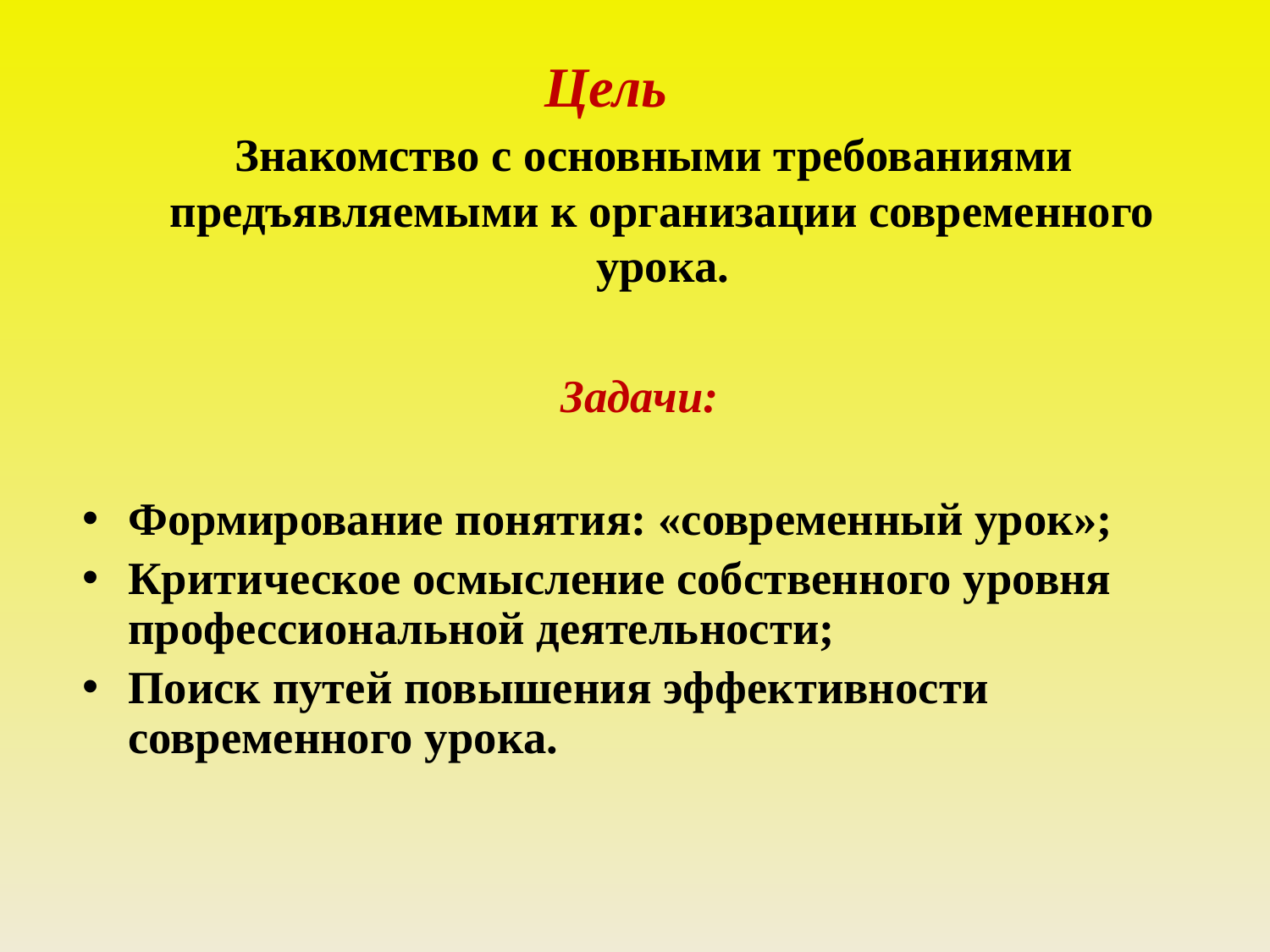

Цель
    Знакомство с основными требованиями   предъявляемыми к организации современного урока.

Задачи:

Формирование понятия: «современный урок»;
Критическое осмысление собственного уровня профессиональной деятельности;
Поиск путей повышения эффективности современного урока.